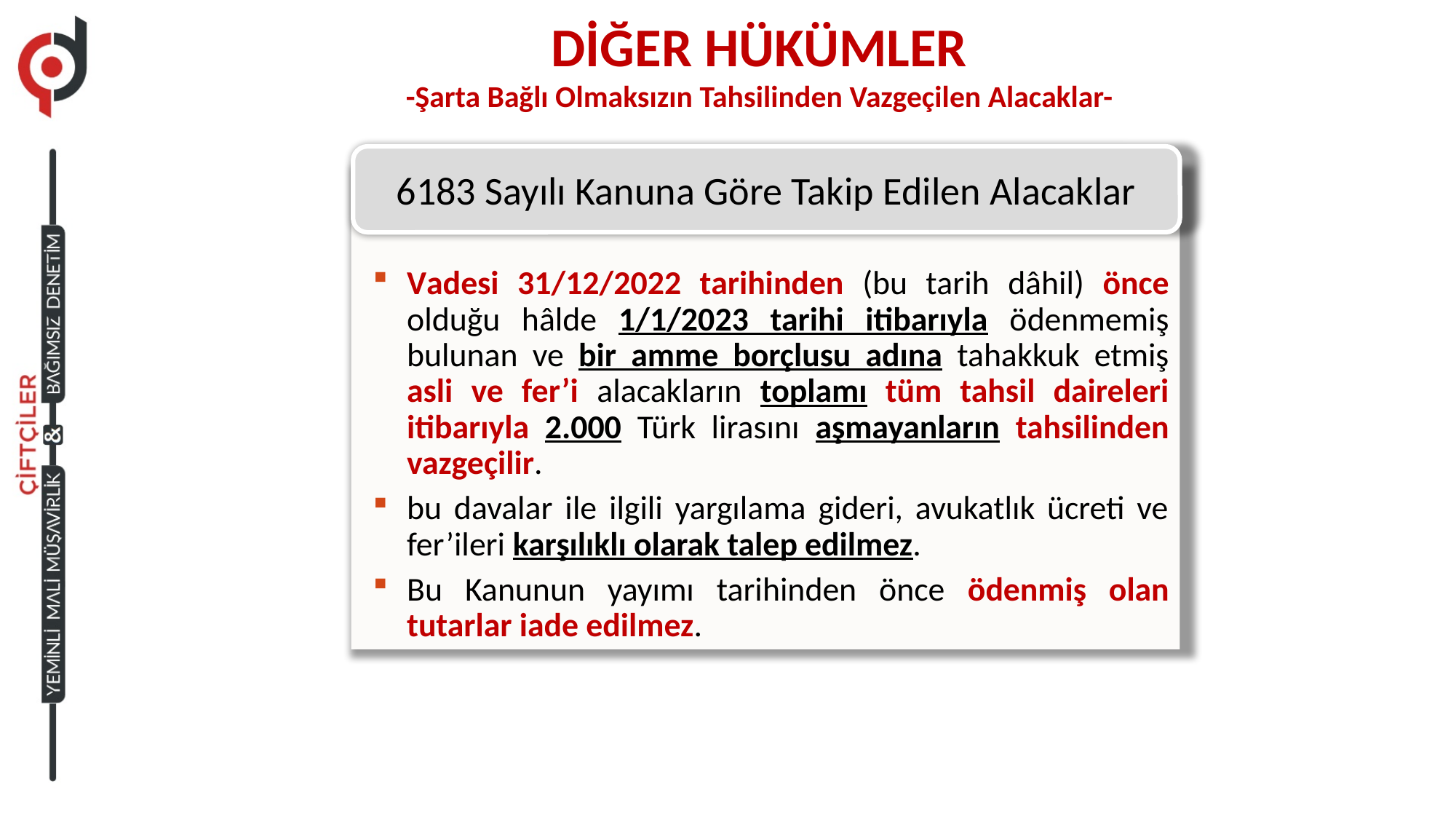

DİĞER HÜKÜMLER
-Şarta Bağlı Olmaksızın Tahsilinden Vazgeçilen Alacaklar-
6183 Sayılı Kanuna Göre Takip Edilen Alacaklar

Vadesi 31/12/2022 tarihinden (bu tarih dâhil) önce olduğu hâlde 1/1/2023 tarihi itibarıyla ödenmemiş bulunan ve bir amme borçlusu adına tahakkuk etmiş asli ve fer’i alacakların toplamı tüm tahsil daireleri itibarıyla 2.000 Türk lirasını aşmayanların tahsilinden vazgeçilir.
bu davalar ile ilgili yargılama gideri, avukatlık ücreti ve fer’ileri karşılıklı olarak talep edilmez.
Bu Kanunun yayımı tarihinden önce ödenmiş olan tutarlar iade edilmez.